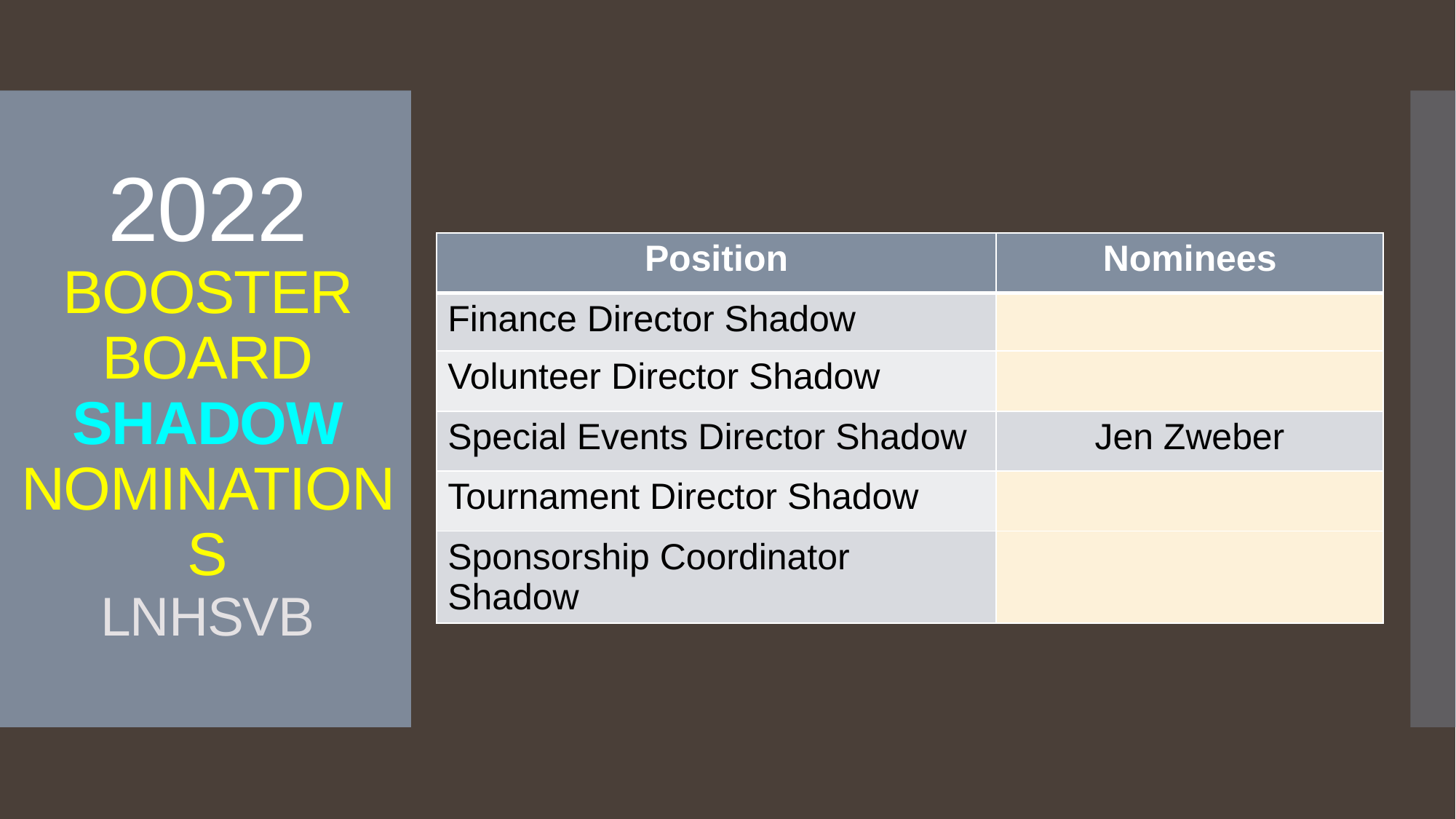

# 2022 BOOSTER BOARD SHADOW NOMINATIONS LNHSVB
| Position | Nominees |
| --- | --- |
| Finance Director Shadow |  |
| Volunteer Director Shadow |  |
| Special Events Director Shadow | Jen Zweber |
| Tournament Director Shadow |  |
| Sponsorship Coordinator Shadow |  |